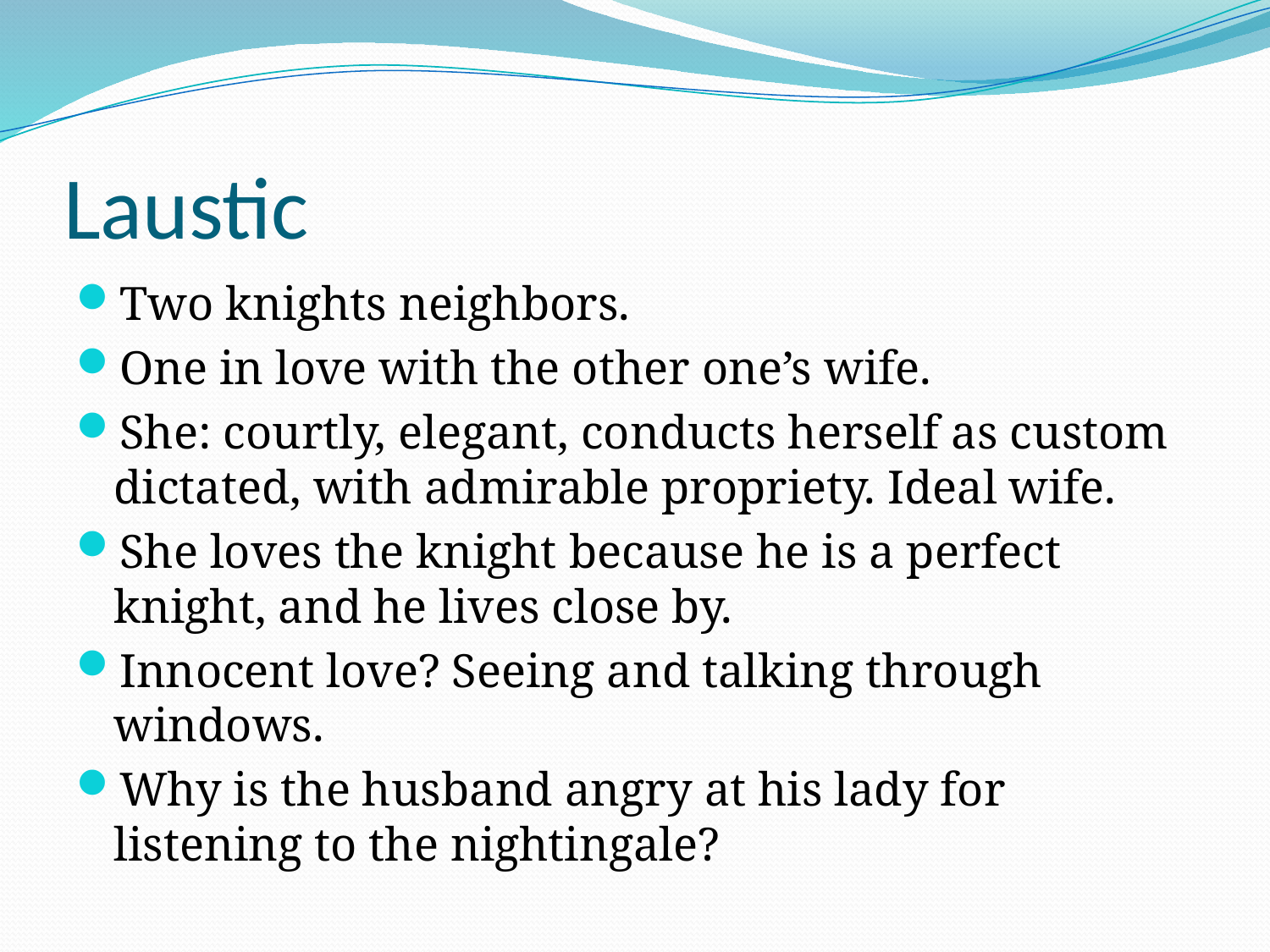

# Laustic
Two knights neighbors.
One in love with the other one’s wife.
She: courtly, elegant, conducts herself as custom dictated, with admirable propriety. Ideal wife.
She loves the knight because he is a perfect knight, and he lives close by.
Innocent love? Seeing and talking through windows.
Why is the husband angry at his lady for listening to the nightingale?